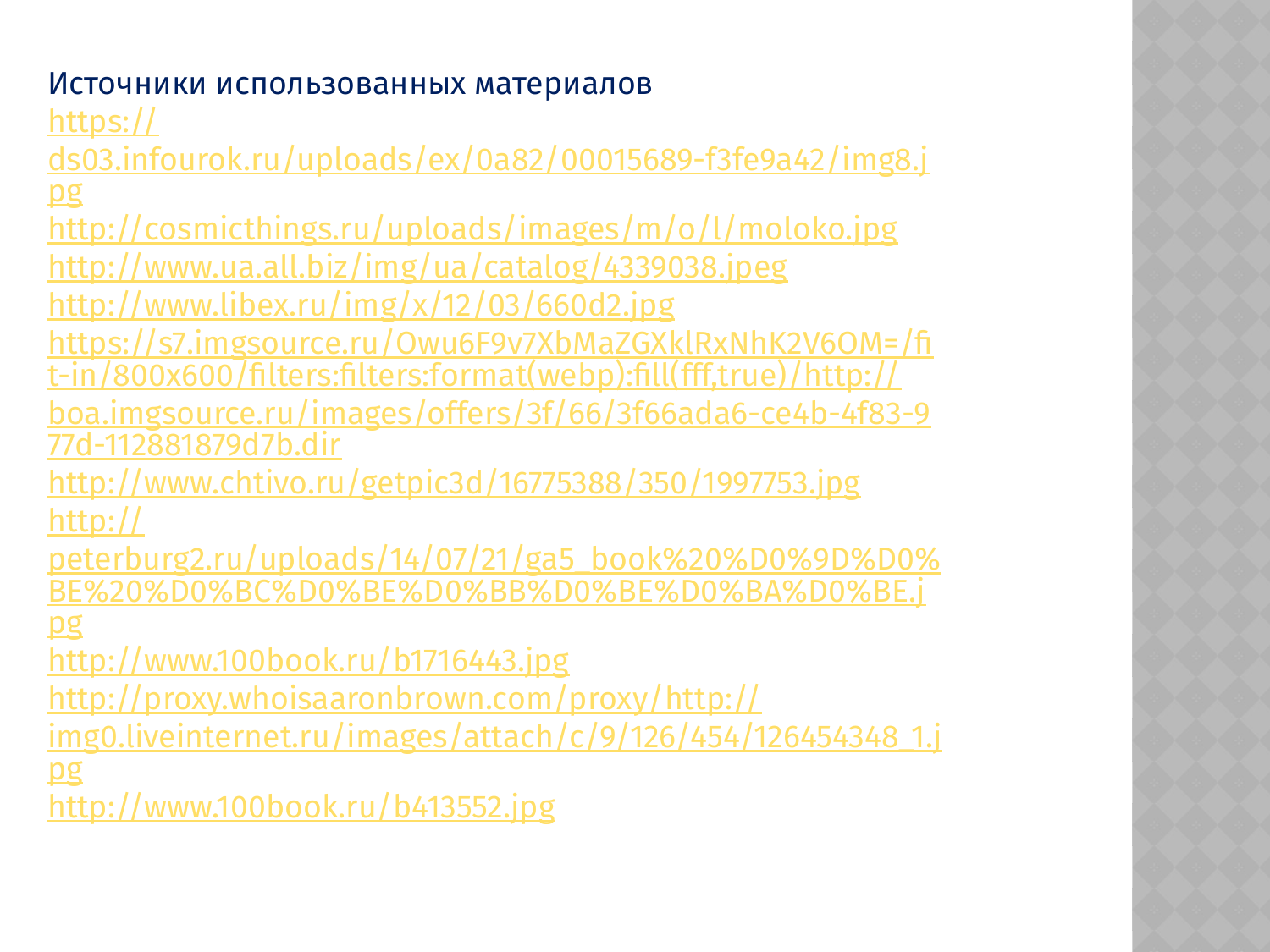

Источники использованных материалов
https://ds03.infourok.ru/uploads/ex/0a82/00015689-f3fe9a42/img8.jpg
http://cosmicthings.ru/uploads/images/m/o/l/moloko.jpg
http://www.ua.all.biz/img/ua/catalog/4339038.jpeg
http://www.libex.ru/img/x/12/03/660d2.jpg
https://s7.imgsource.ru/Owu6F9v7XbMaZGXklRxNhK2V6OM=/fit-in/800x600/filters:filters:format(webp):fill(fff,true)/http://boa.imgsource.ru/images/offers/3f/66/3f66ada6-ce4b-4f83-977d-112881879d7b.dir
http://www.chtivo.ru/getpic3d/16775388/350/1997753.jpg
http://peterburg2.ru/uploads/14/07/21/ga5_book%20%D0%9D%D0%BE%20%D0%BC%D0%BE%D0%BB%D0%BE%D0%BA%D0%BE.jpg
http://www.100book.ru/b1716443.jpg
http://proxy.whoisaaronbrown.com/proxy/http://img0.liveinternet.ru/images/attach/c/9/126/454/126454348_1.jpg
http://www.100book.ru/b413552.jpg